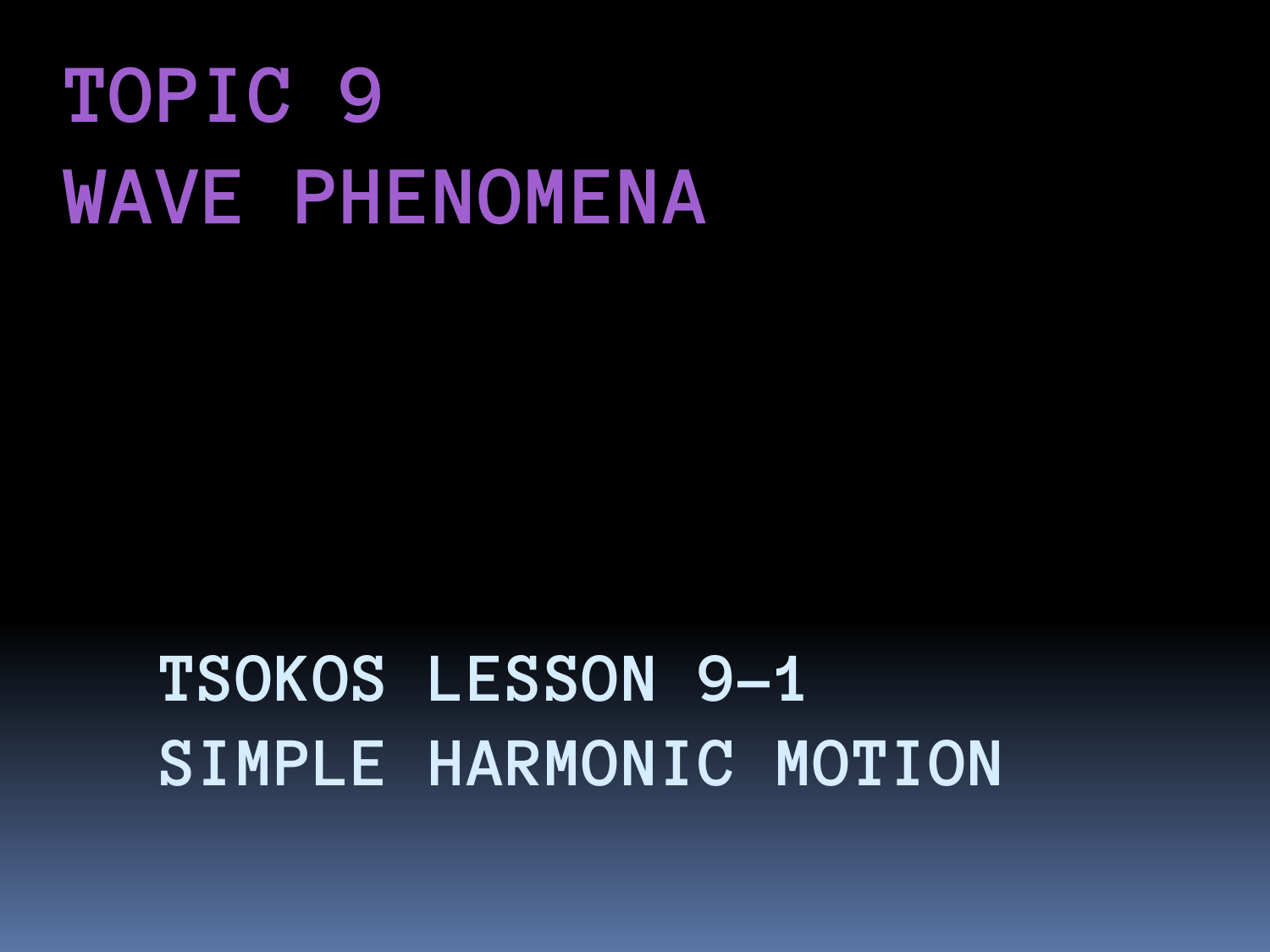

# Topic 9 Wave Phenomena

Tsokos lesson 9-1
simple harmonic motion